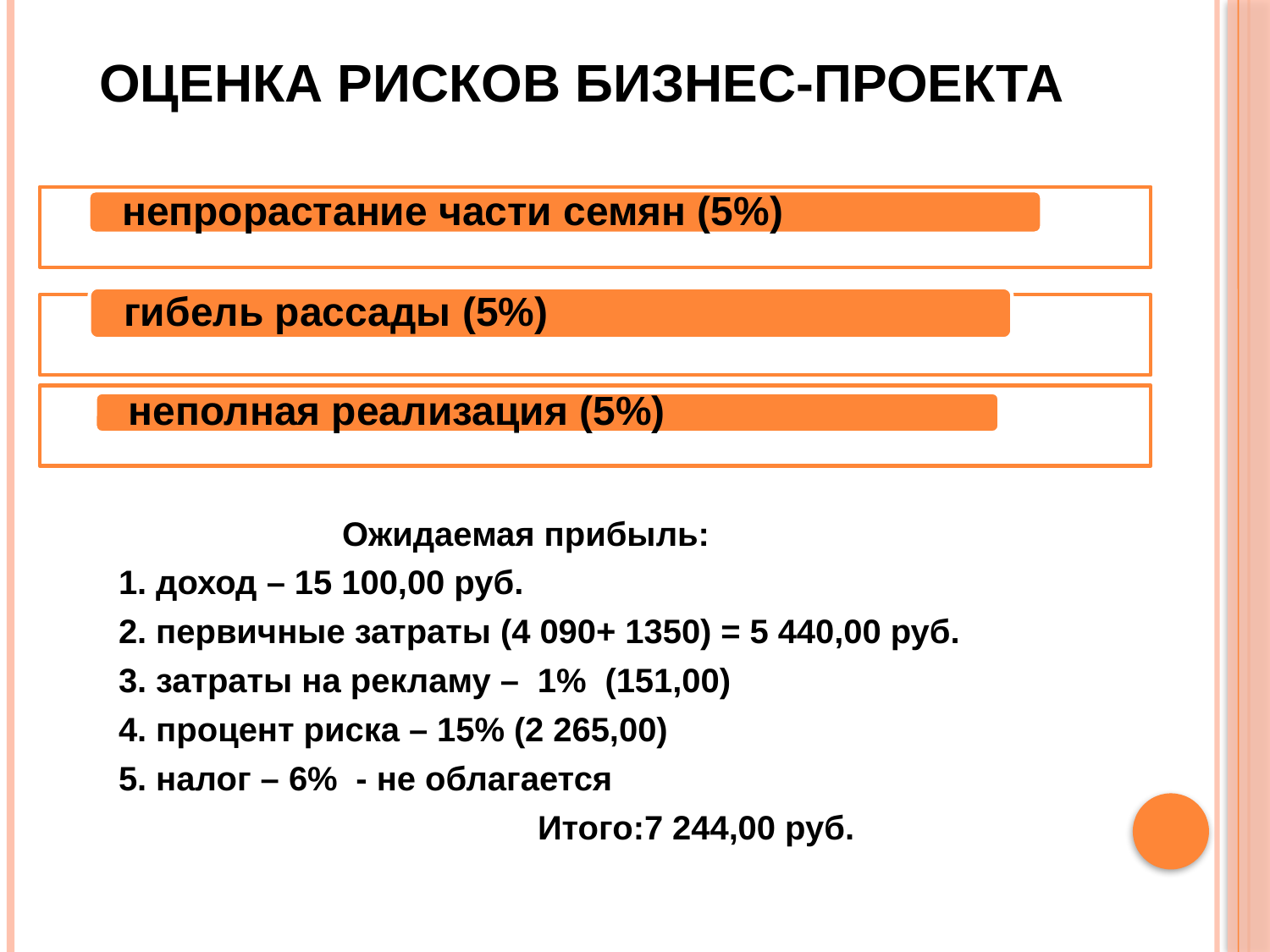

# Оценка рисков бизнес-проекта
непрорастание части семян (5%)
гибель рассады (5%)
неполная реализация (5%)
                             Ожидаемая прибыль:
     1. доход – 15 100,00 руб.
     2. первичные затраты (4 090+ 1350) = 5 440,00 руб.
     3. затраты на рекламу –  1%  (151,00)
     4. процент риска – 15% (2 265,00)
     5. налог – 6%  - не облагается
                                                  Итого:7 244,00 руб.